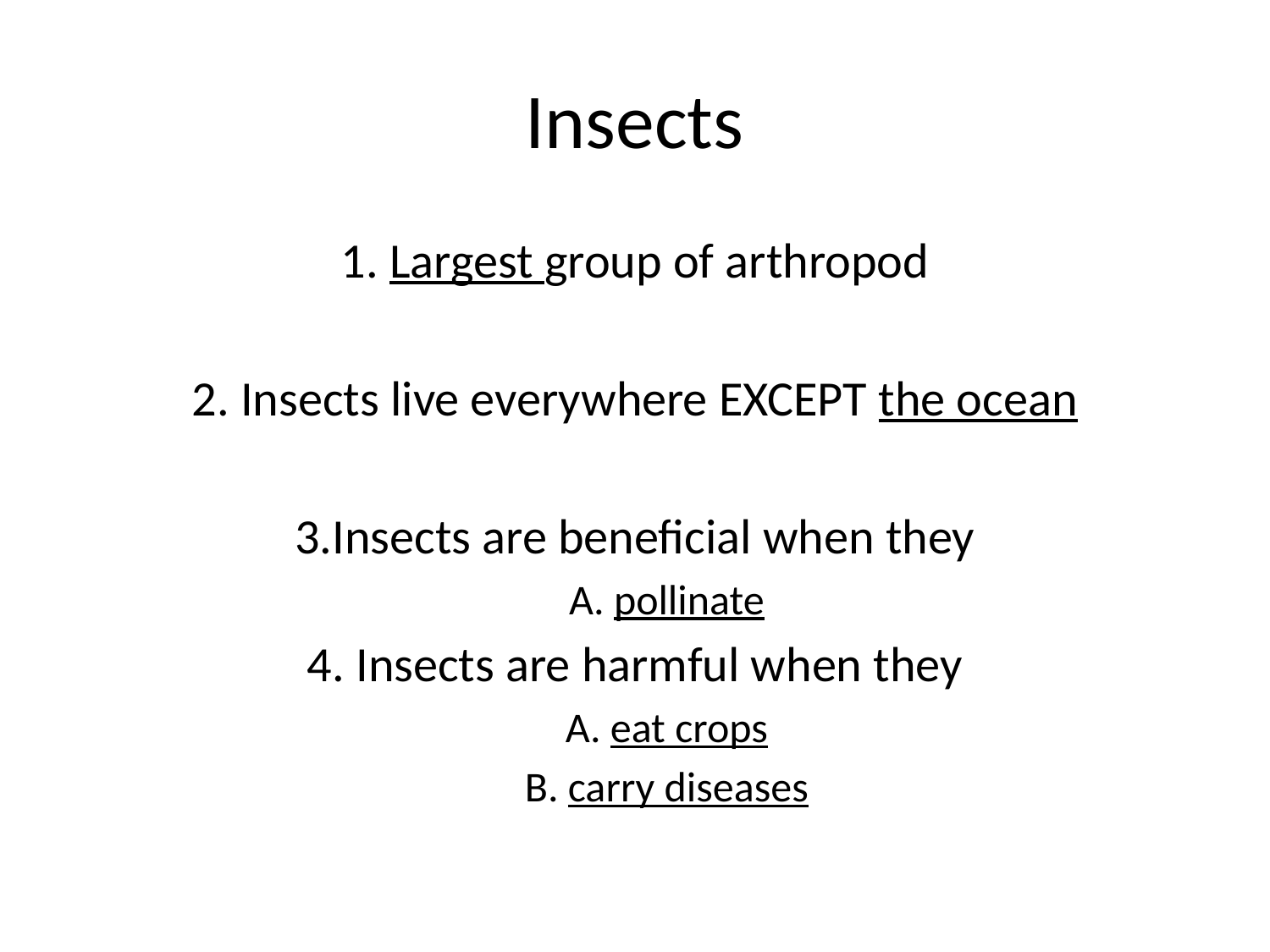

Insects
1. Largest group of arthropod

2. Insects live everywhere EXCEPT the ocean

3.Insects are beneficial when they
A. pollinate
4. Insects are harmful when they
A. eat crops
B. carry diseases